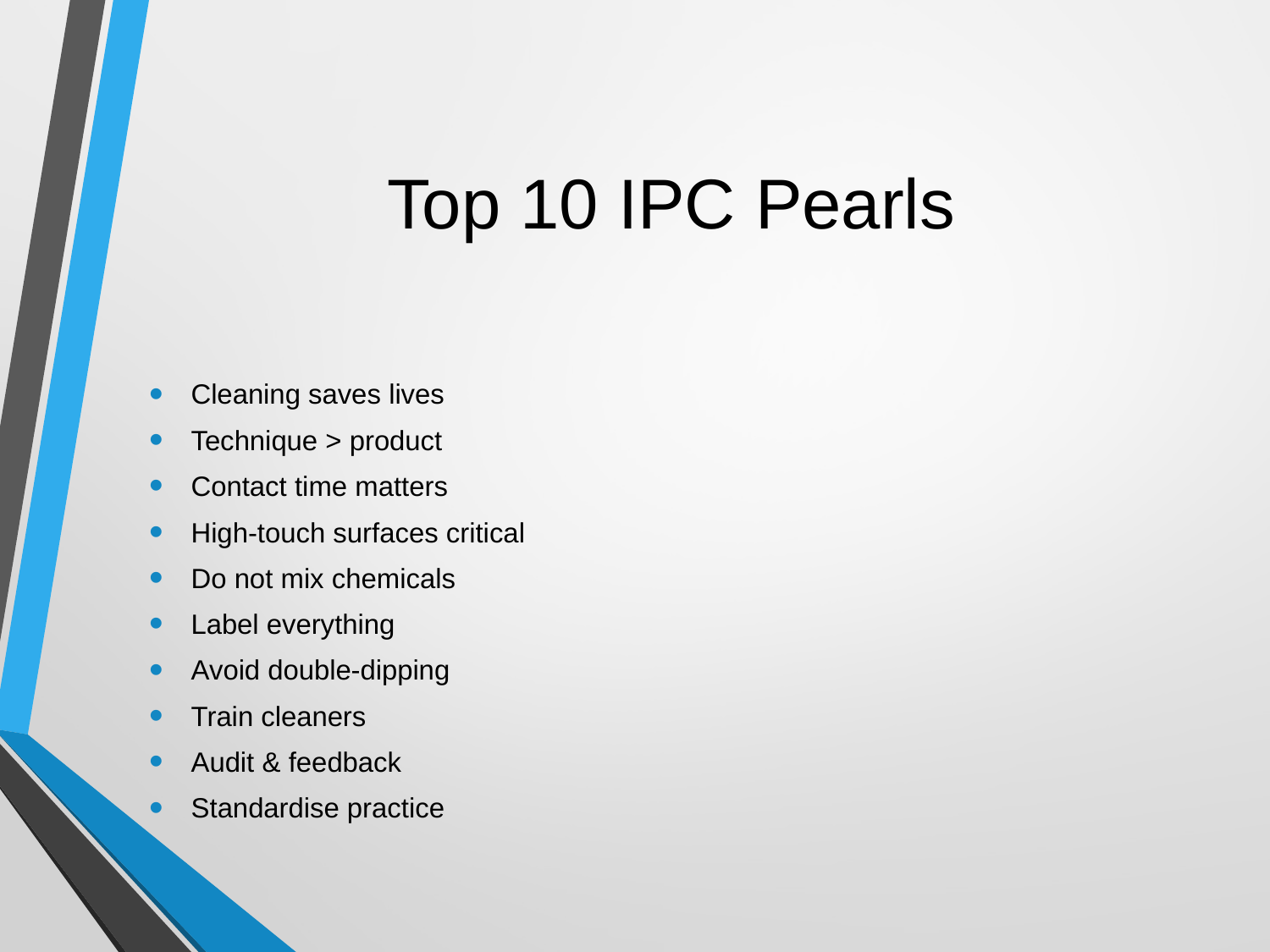

# Top 10 IPC Pearls
Cleaning saves lives
Technique > product
Contact time matters
High-touch surfaces critical
Do not mix chemicals
Label everything
Avoid double-dipping
Train cleaners
Audit & feedback
Standardise practice